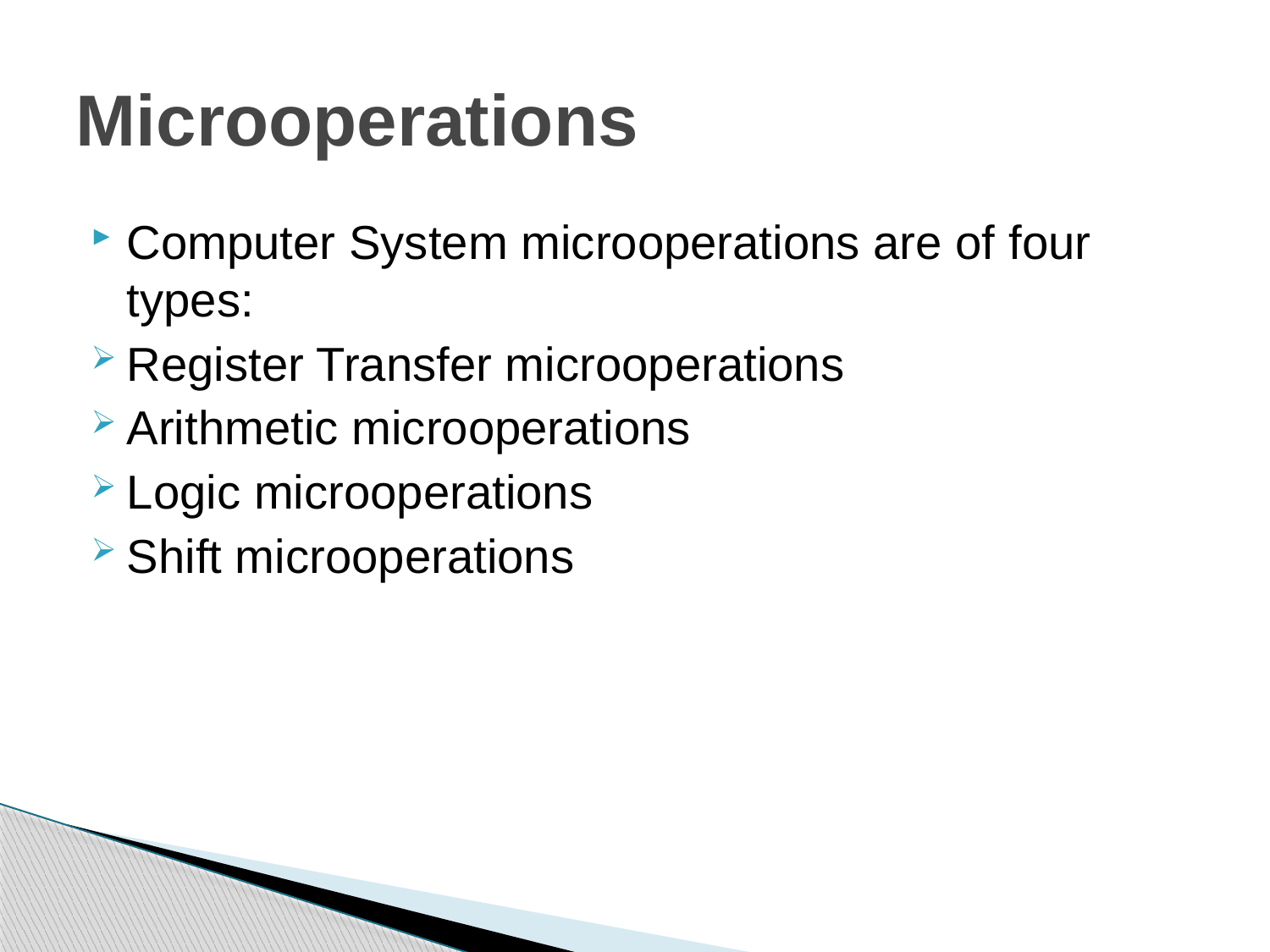

# Microoperations
Computer System microoperations are of four types:
Register Transfer microoperations
Arithmetic microoperations
Logic microoperations
Shift microoperations